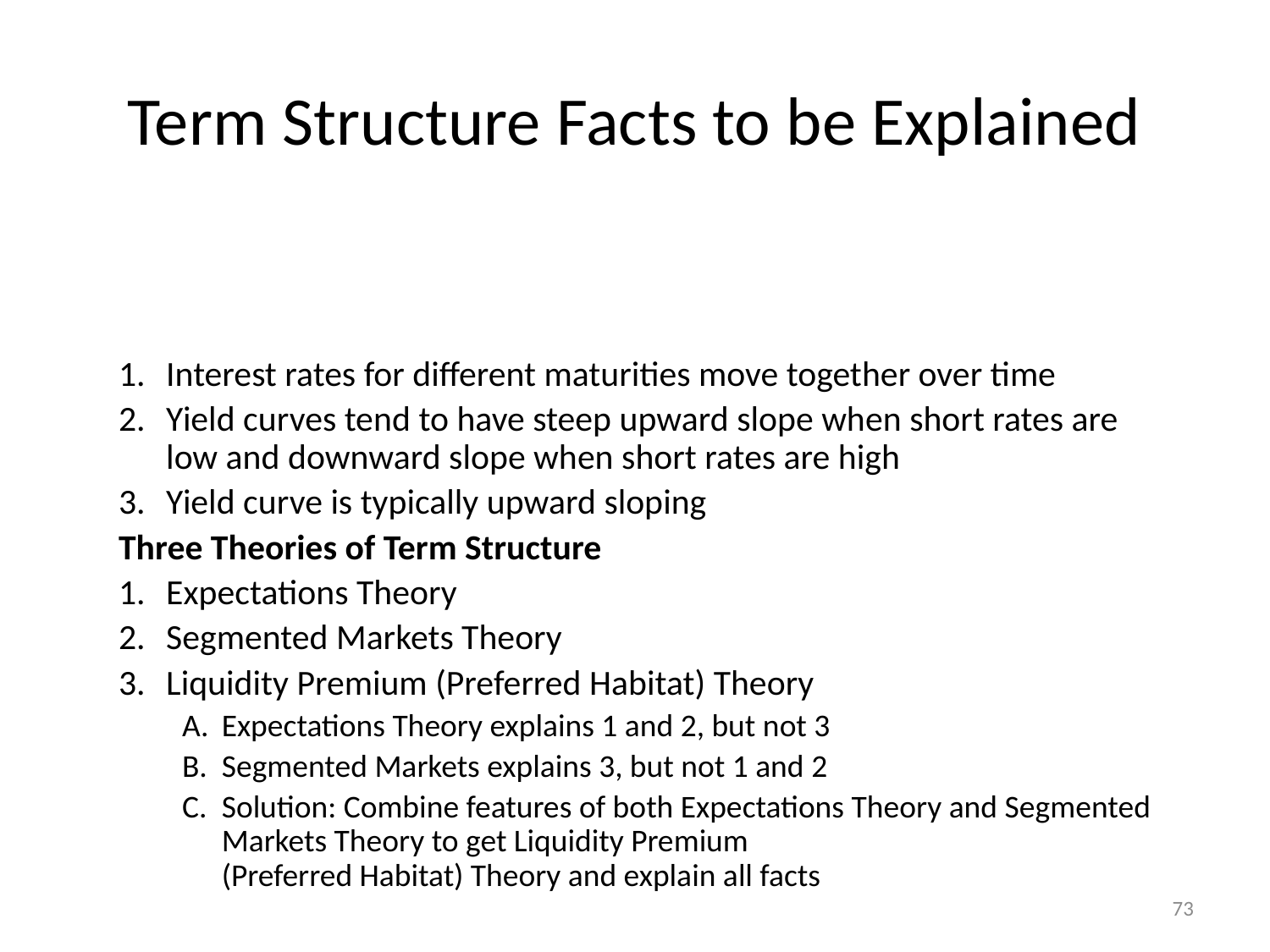

# Term Structure Facts to be Explained
1.	Interest rates for different maturities move together over time
2.	Yield curves tend to have steep upward slope when short rates are low and downward slope when short rates are high
3.	Yield curve is typically upward sloping
Three Theories of Term Structure
1.	Expectations Theory
2.	Segmented Markets Theory
3.	Liquidity Premium (Preferred Habitat) Theory
A.	Expectations Theory explains 1 and 2, but not 3
B.	Segmented Markets explains 3, but not 1 and 2
C.	Solution: Combine features of both Expectations Theory and Segmented Markets Theory to get Liquidity Premium
(Preferred Habitat) Theory and explain all facts
73